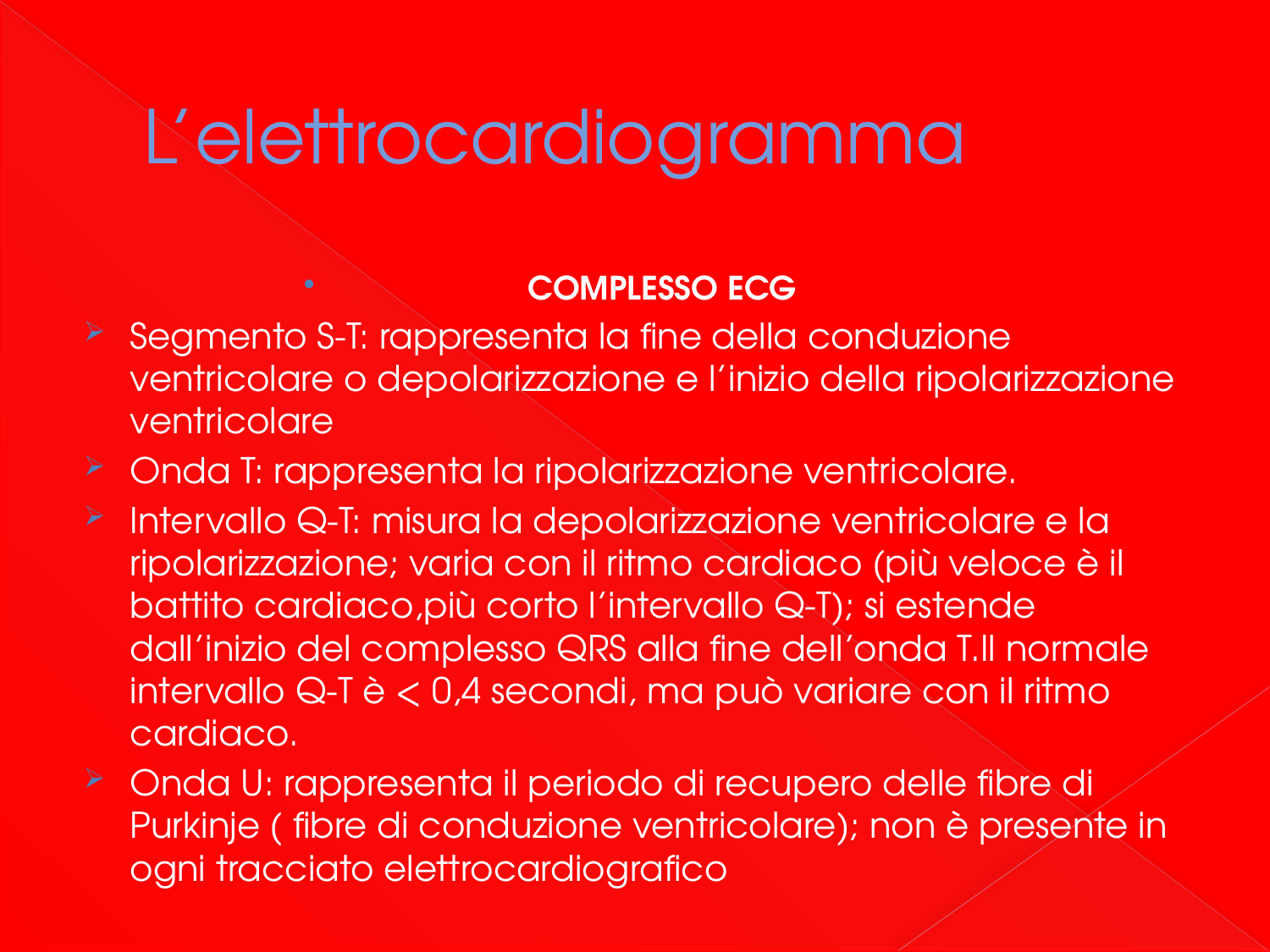

# L’elettrocardiogramma
COMPLESSO ECG
Segmento S-T: rappresenta la fine della conduzione ventricolare o depolarizzazione e l’inizio della ripolarizzazione ventricolare
Onda T: rappresenta la ripolarizzazione ventricolare.
Intervallo Q-T: misura la depolarizzazione ventricolare e la ripolarizzazione; varia con il ritmo cardiaco (più veloce è il battito cardiaco,più corto l’intervallo Q-T); si estende dall’inizio del complesso QRS alla fine dell’onda T.Il normale intervallo Q-T è < 0,4 secondi, ma può variare con il ritmo cardiaco.
Onda U: rappresenta il periodo di recupero delle fibre di Purkinje ( fibre di conduzione ventricolare); non è presente in ogni tracciato elettrocardiografico